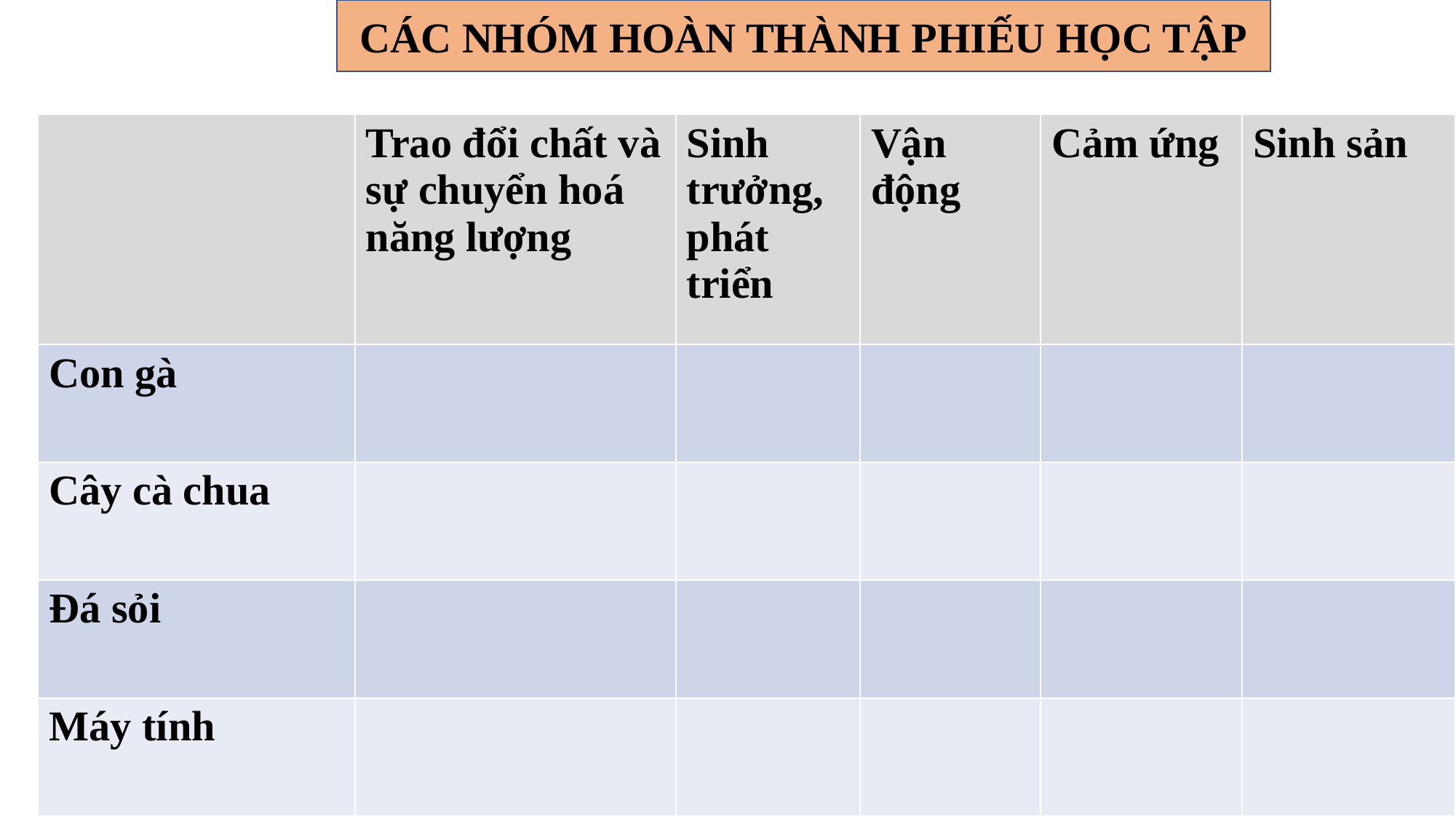

CÁC NHÓM HOÀN THÀNH PHIẾU HỌC TẬP
|  | Trao đổi chất và sự chuyển hoá năng lượng | Sinh trưởng, phát triển | Vận động | Cảm ứng | Sinh sản |
| --- | --- | --- | --- | --- | --- |
| Con gà |  |  |  |  |  |
| Cây cà chua |  |  |  |  |  |
| Đá sỏi |  |  |  |  |  |
| Máy tính |  |  |  |  |  |